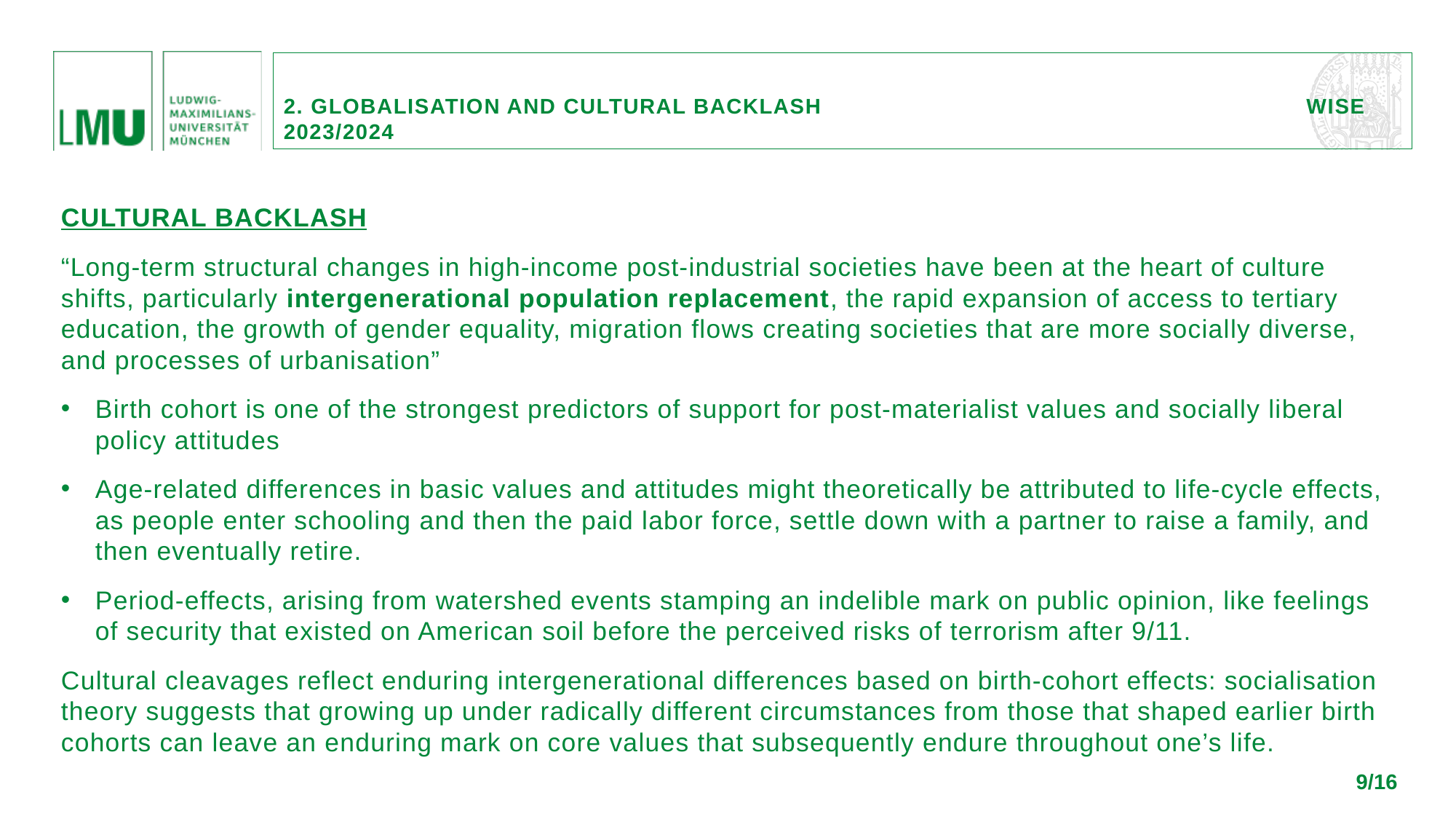

2. Globalisation and cultural backlash 		                                    wise 2023/2024
CULTURAL BACKLASH
“Long-term structural changes in high-income post-industrial societies have been at the heart of culture shifts, particularly intergenerational population replacement, the rapid expansion of access to tertiary education, the growth of gender equality, migration flows creating societies that are more socially diverse, and processes of urbanisation”
Birth cohort is one of the strongest predictors of support for post-materialist values and socially liberal policy attitudes
Age-related differences in basic values and attitudes might theoretically be attributed to life-cycle effects, as people enter schooling and then the paid labor force, settle down with a partner to raise a family, and then eventually retire.
Period-effects, arising from watershed events stamping an indelible mark on public opinion, like feelings of security that existed on American soil before the perceived risks of terrorism after 9/11.
Cultural cleavages reflect enduring intergenerational differences based on birth-cohort effects: socialisation theory suggests that growing up under radically different circumstances from those that shaped earlier birth cohorts can leave an enduring mark on core values that subsequently endure throughout one’s life.
9/16